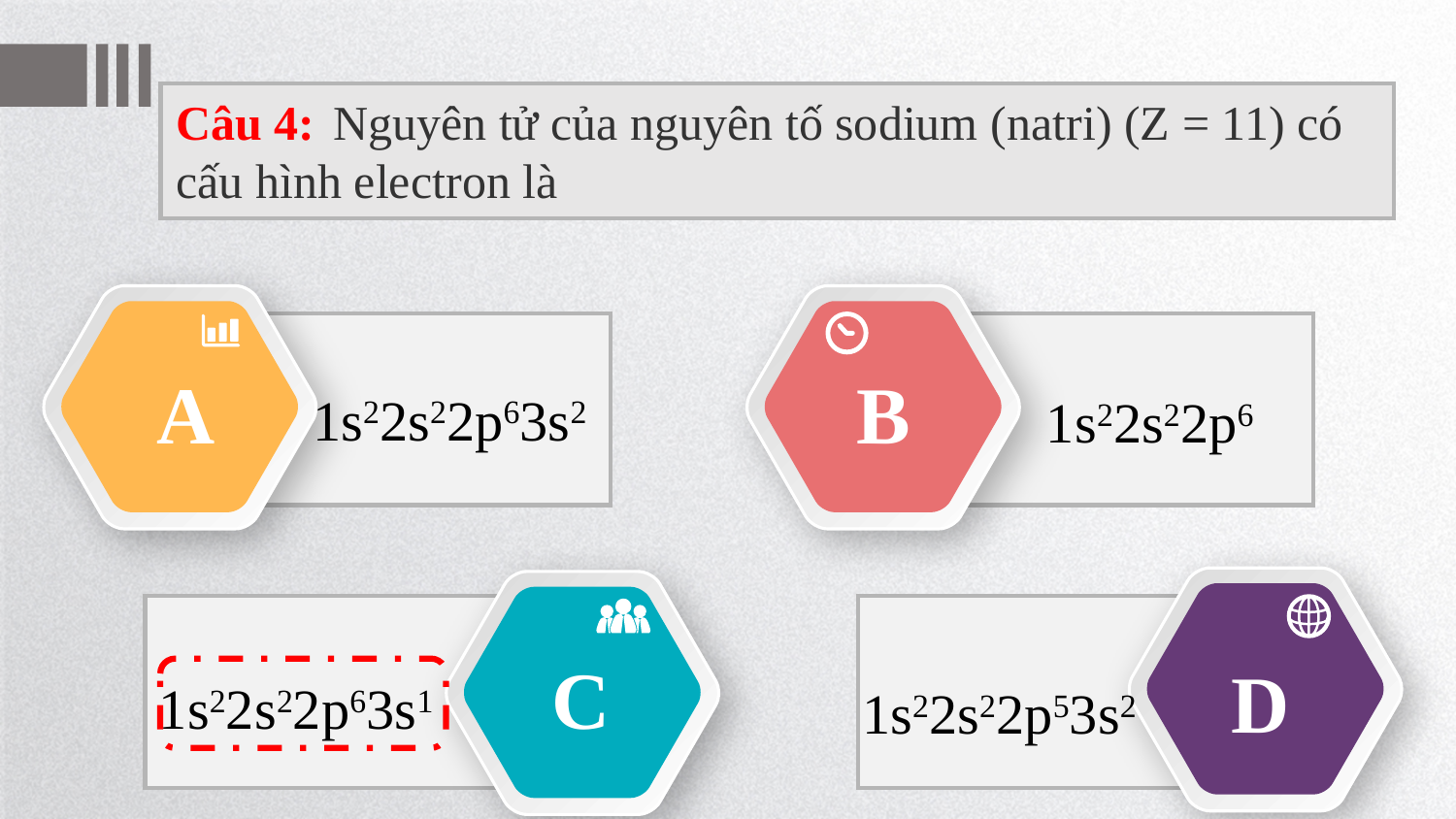

Câu 4:  Nguyên tử của nguyên tố sodium (natri) (Z = 11) có cấu hình electron là

A

B

1s22s22p63s2
1s22s22p6

D

C

1s22s22p63s1
 1s22s22p53s2